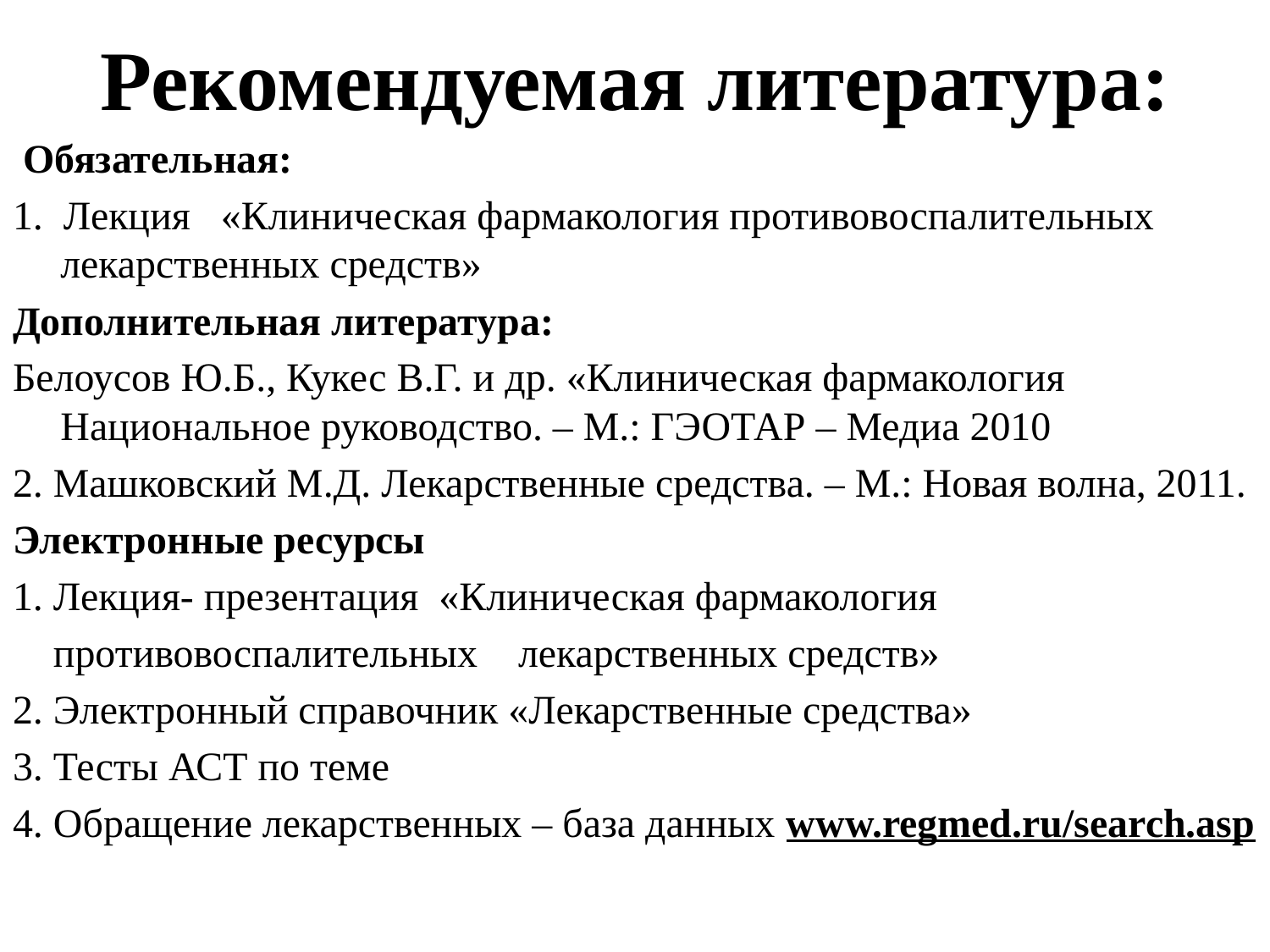

# Рекомендуемая литература:
 Обязательная:
1.  Лекция   «Клиническая фармакология противовоспалительных лекарственных средств»
Дополнительная литература:
Белоусов Ю.Б., Кукес В.Г. и др. «Клиническая фармакология Национальное руководство. – М.: ГЭОТАР – Медиа 2010
2. Машковский М.Д. Лекарственные средства. – М.: Новая волна, 2011.
Электронные ресурсы
1. Лекция- презентация  «Клиническая фармакология
    противовоспалительных    лекарственных средств»
2. Электронный справочник «Лекарственные средства»
3. Тесты АСТ по теме
4. Обращение лекарственных – база данных www.regmed.ru/search.asp